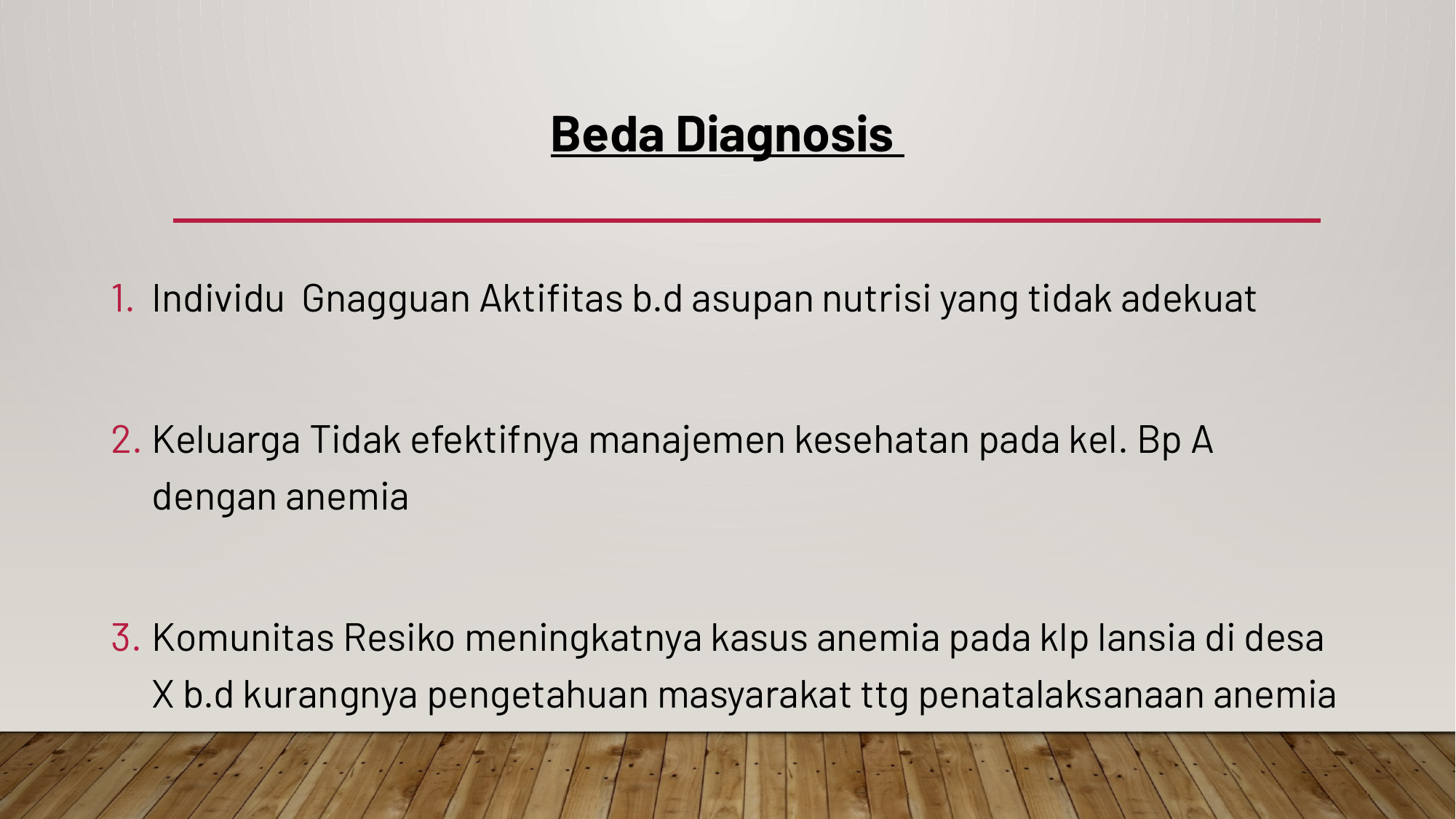

Beda Diagnosis

Individu  Gnagguan Aktifitas b.d asupan nutrisi yang tidak adekuat

Keluarga Tidak efektifnya manajemen kesehatan pada kel. Bp A dengan anemia

Komunitas Resiko meningkatnya kasus anemia pada klp lansia di desa X b.d kurangnya pengetahuan masyarakat ttg penatalaksanaan anemia